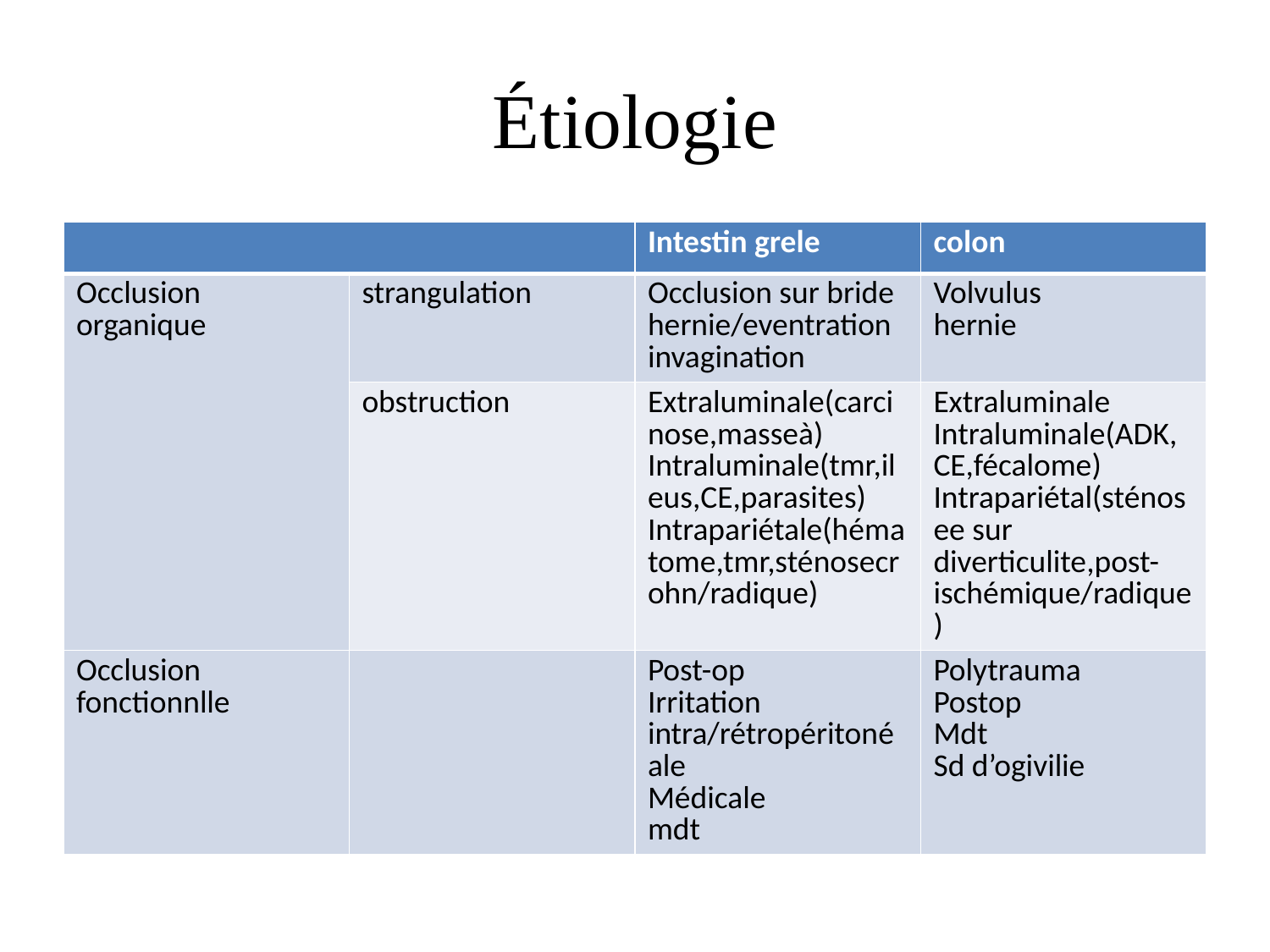

# Étiologie
|  |  | Intestin grele | colon |
| --- | --- | --- | --- |
| Occlusion organique | strangulation | Occlusion sur bride hernie/eventration invagination | Volvulus hernie |
|  | obstruction | Extraluminale(carcinose,masseà) Intraluminale(tmr,ileus,CE,parasites) Intrapariétale(hématome,tmr,sténosecrohn/radique) | Extraluminale Intraluminale(ADK,CE,fécalome) Intrapariétal(sténosee sur diverticulite,post-ischémique/radique) |
| Occlusion fonctionnlle |  | Post-op Irritation intra/rétropéritonéale Médicale mdt | Polytrauma Postop Mdt Sd d’ogivilie |